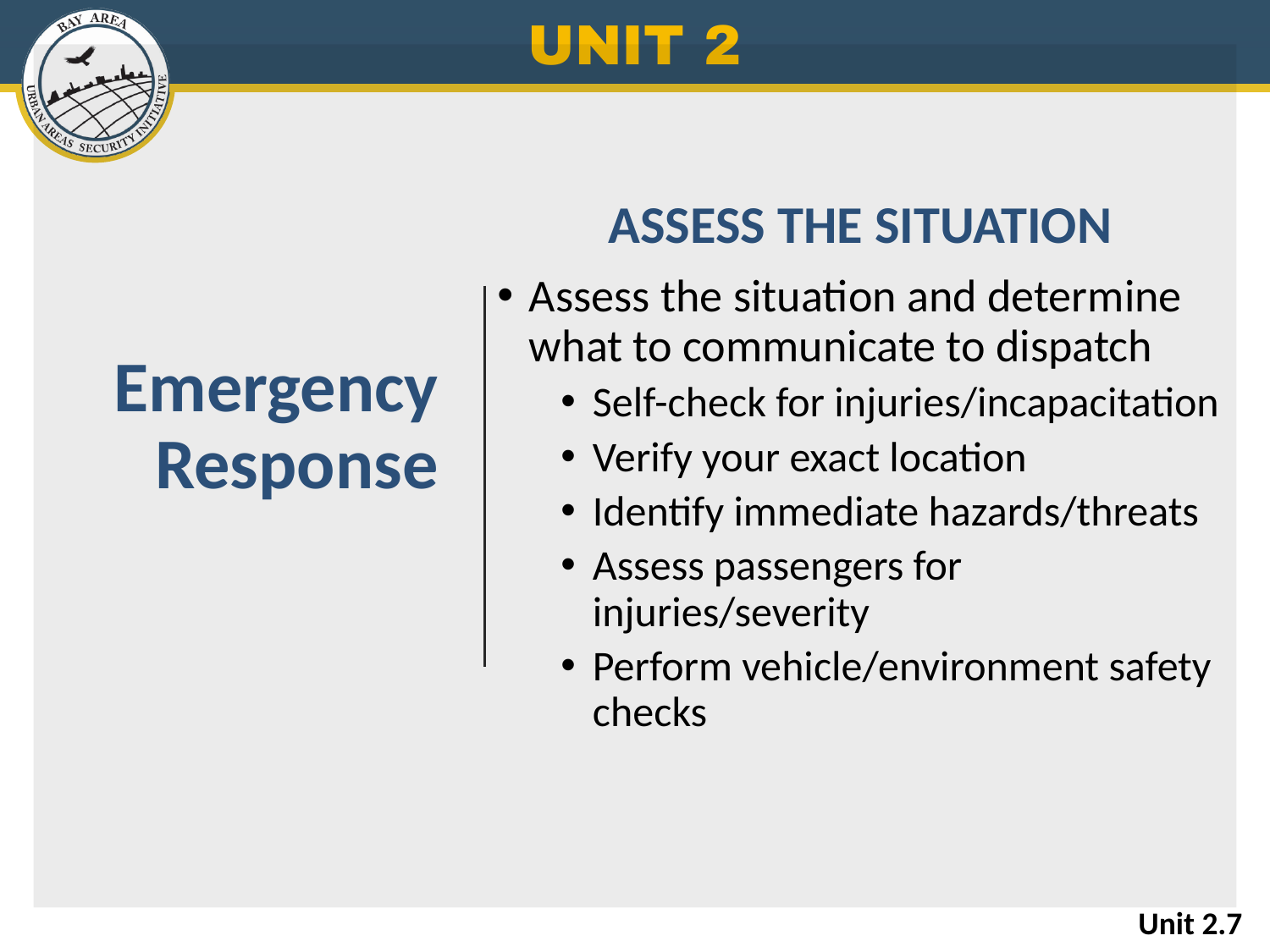

UNIT 2

# Emergency Response
ASSESS THE SITUATION
Assess the situation and determine what to communicate to dispatch
Self-check for injuries/incapacitation
Verify your exact location
Identify immediate hazards/threats
Assess passengers for injuries/severity
Perform vehicle/environment safety checks

Unit 2.7